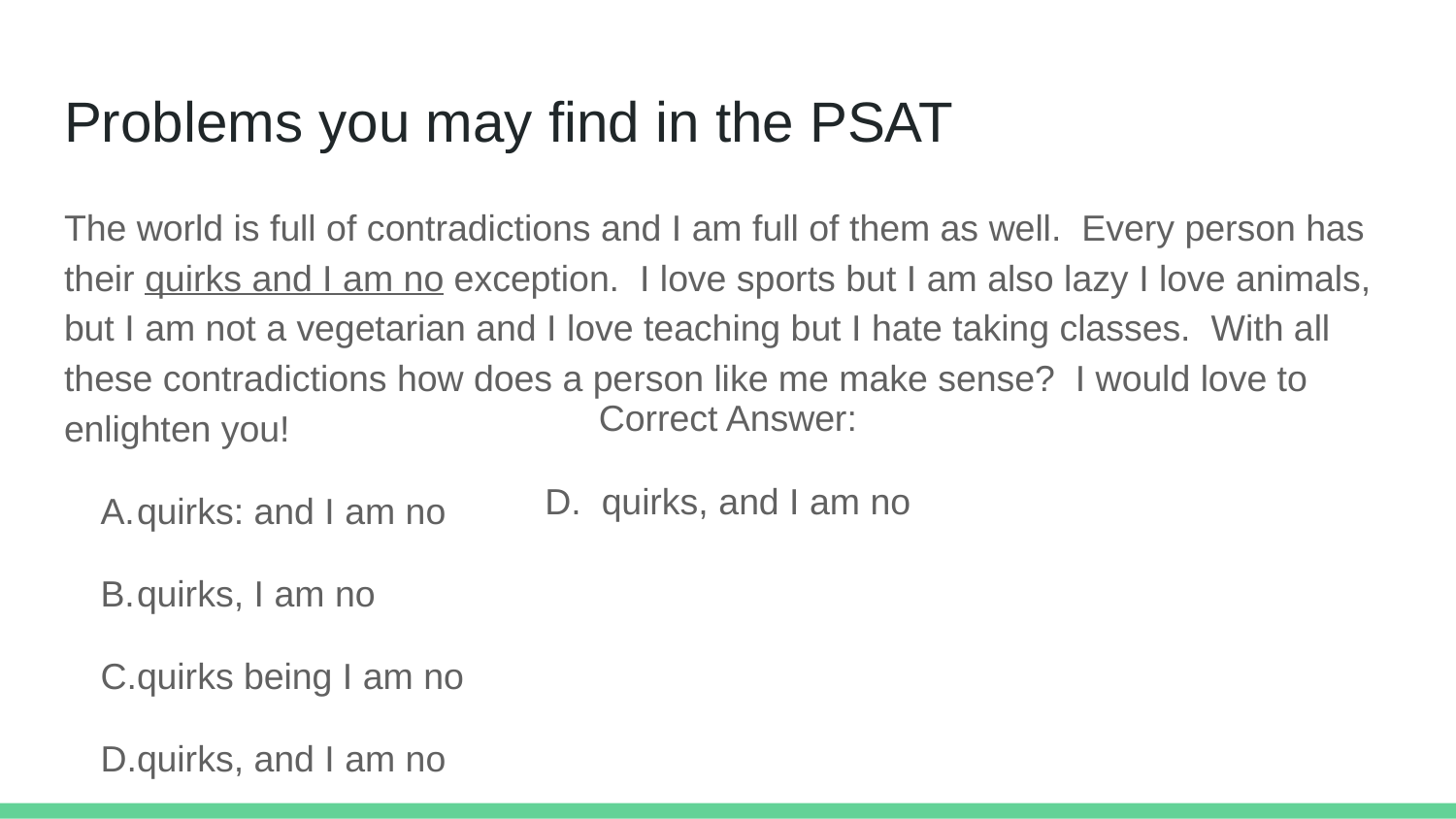

# Problems you may find in the PSAT
The world is full of contradictions and I am full of them as well.  Every person has their quirks and I am no exception.  I love sports but I am also lazy I love animals, but I am not a vegetarian and I love teaching but I hate taking classes.  With all these contradictions how does a person like me make sense?  I would love to enlighten you!
quirks: and I am no
quirks, I am no
quirks being I am no
quirks, and I am no
[No Change]
Correct Answer:
D.  quirks, and I am no